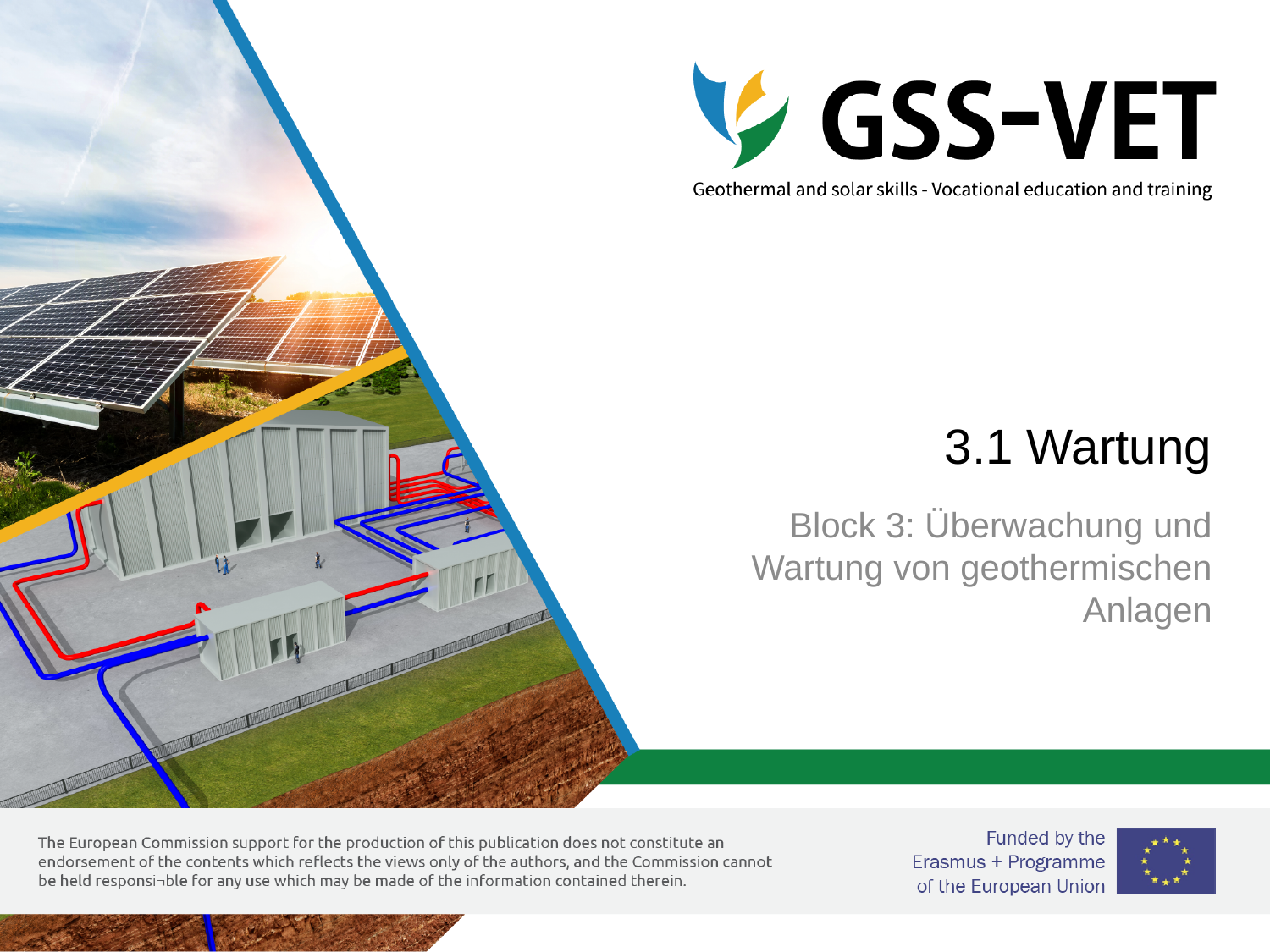

# 3.1 Wartung
Block 3: Überwachung und Wartung von geothermischen Anlagen